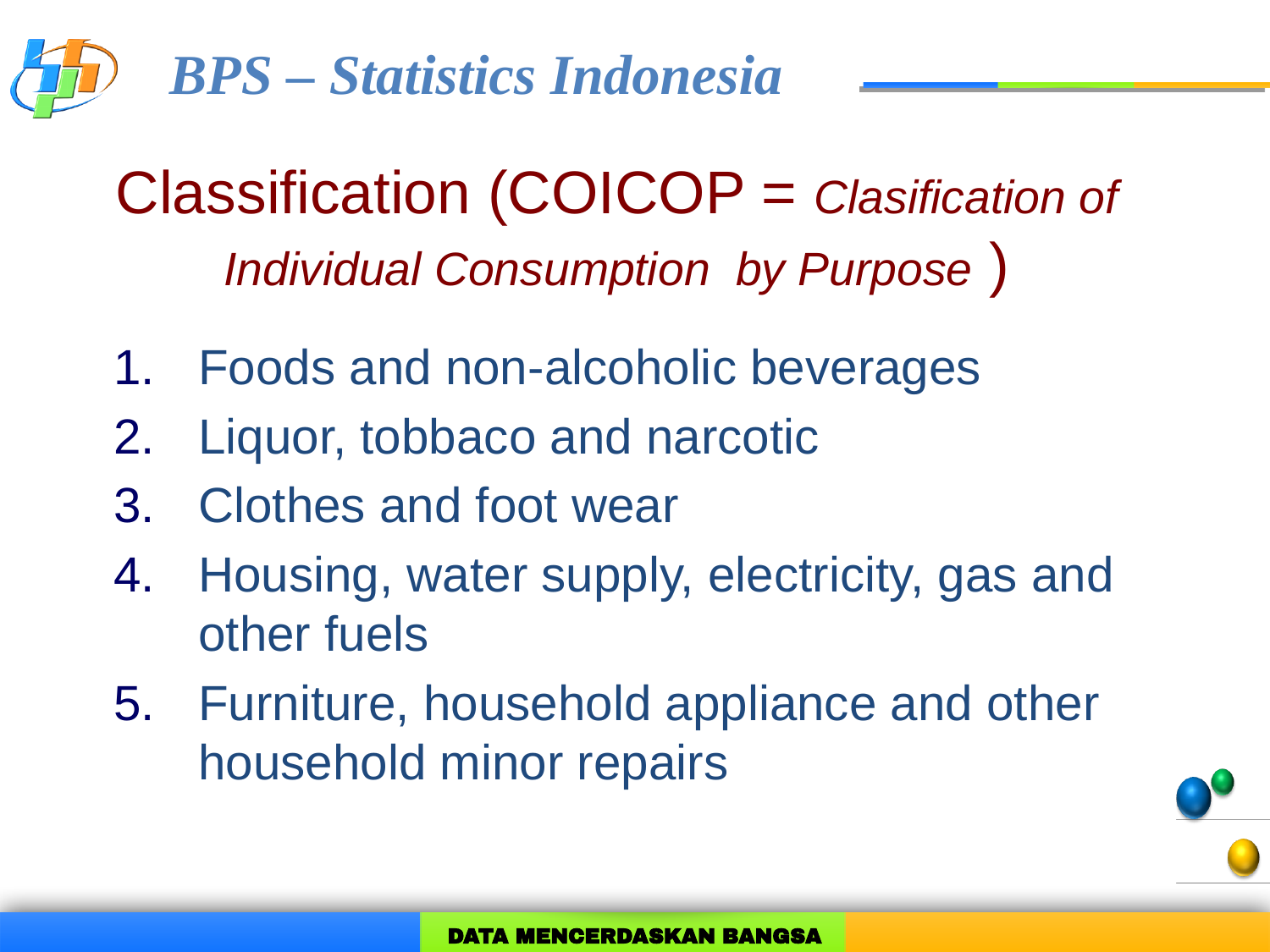

# Classification (COICOP = Clasification of Individual Consumption  by Purpose )
Foods and non-alcoholic beverages
Liquor, tobbaco and narcotic
Clothes and foot wear
Housing, water supply, electricity, gas and other fuels
Furniture, household appliance and other household minor repairs